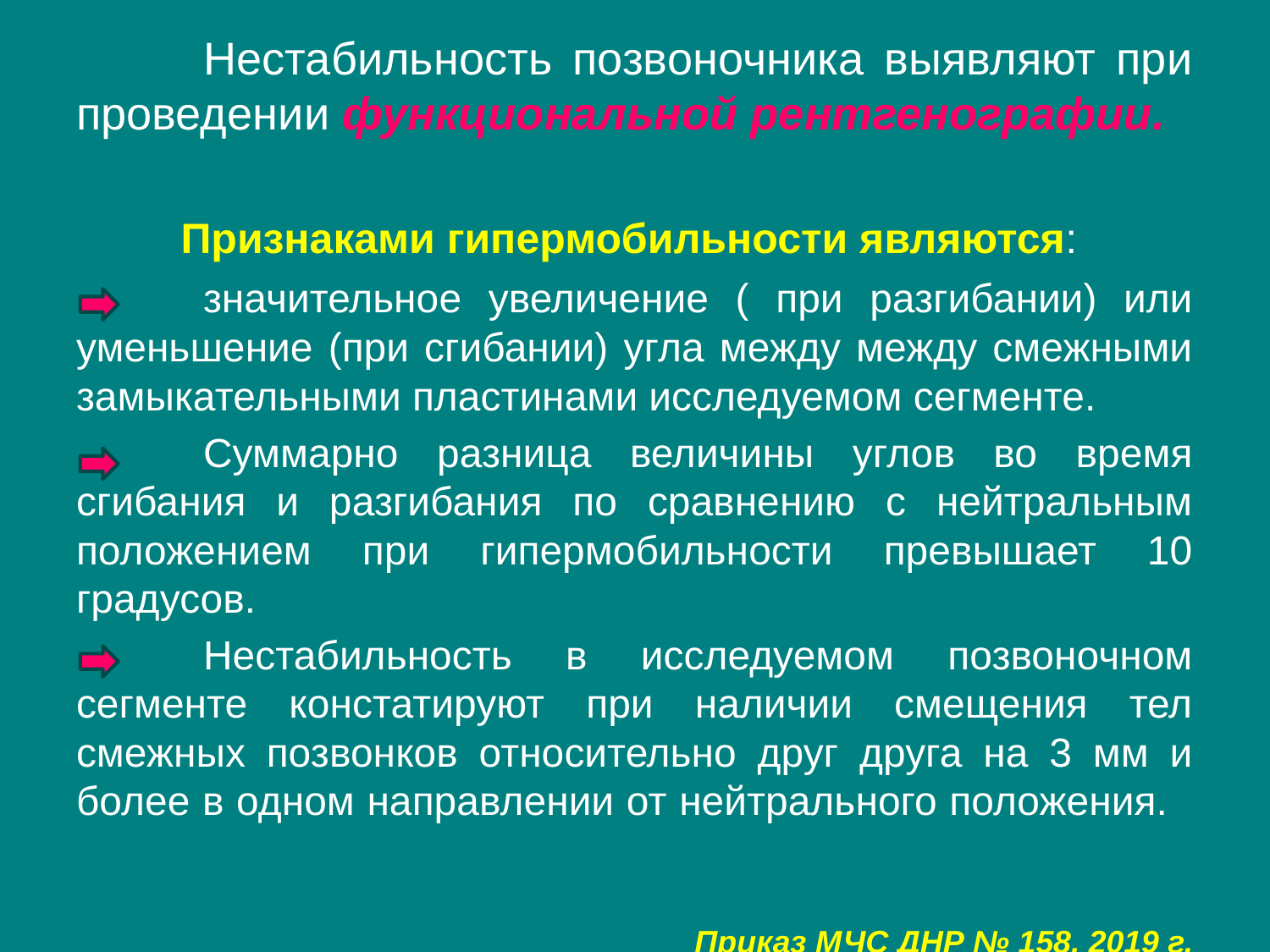

#
	Нестабильность позвоночника выявляют при проведении функциональной рентгенографии.

Признаками гипермобильности являются:
	значительное увеличение ( при разгибании) или уменьшение (при сгибании) угла между между смежными замыкательными пластинами исследуемом сегменте.
	Суммарно разница величины углов во время сгибания и разгибания по сравнению с нейтральным положением при гипермобильности превышает 10 градусов.
	Нестабильность в исследуемом позвоночном сегменте констатируют при наличии смещения тел смежных позвонков относительно друг друга на 3 мм и более в одном направлении от нейтрального положения.

Приказ МЧС ДНР № 158, 2019 г.